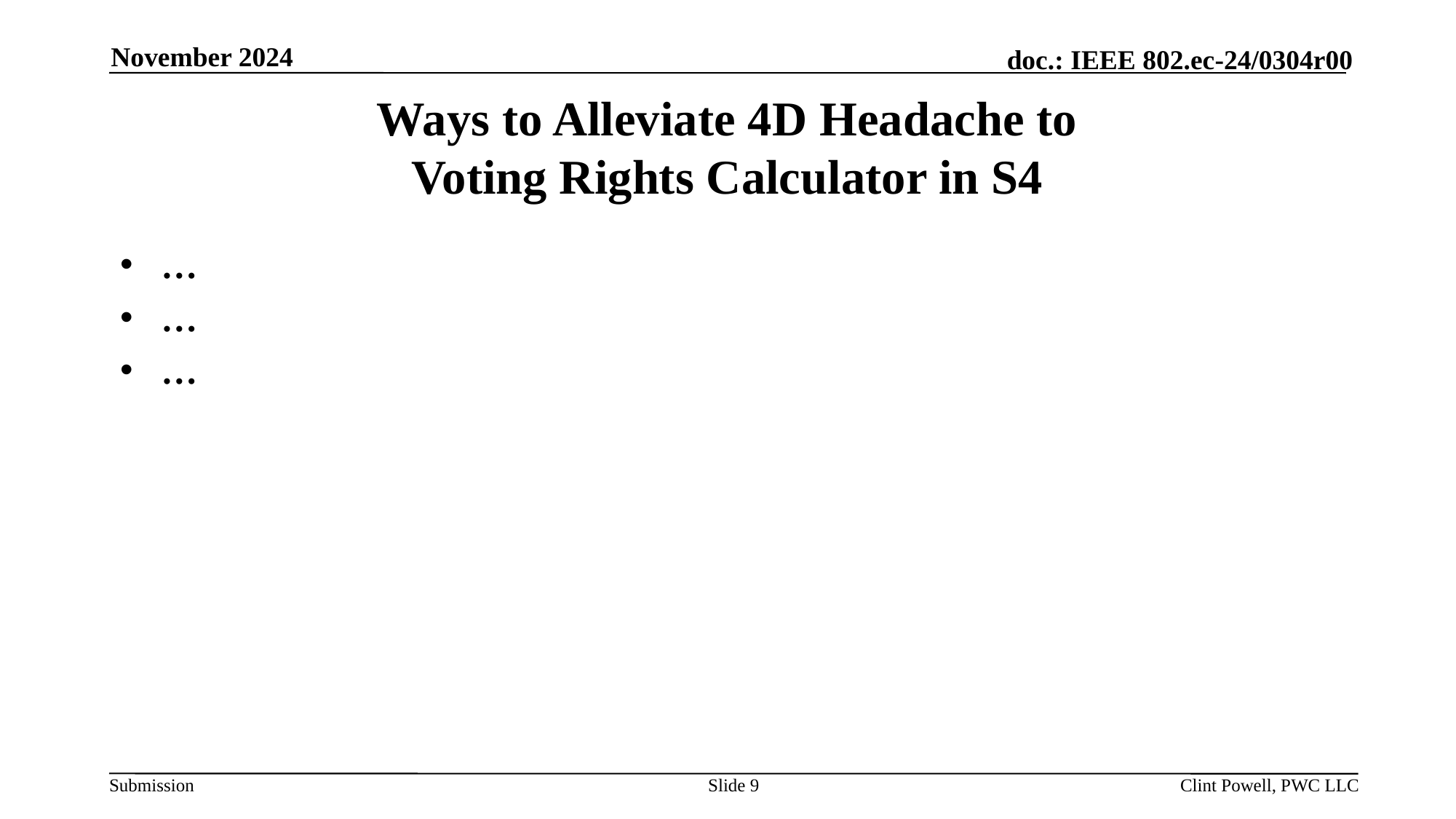

November 2024
# Ways to Alleviate 4D Headache to Voting Rights Calculator in S4
…
…
…

Slide 9
Clint Powell, PWC LLC